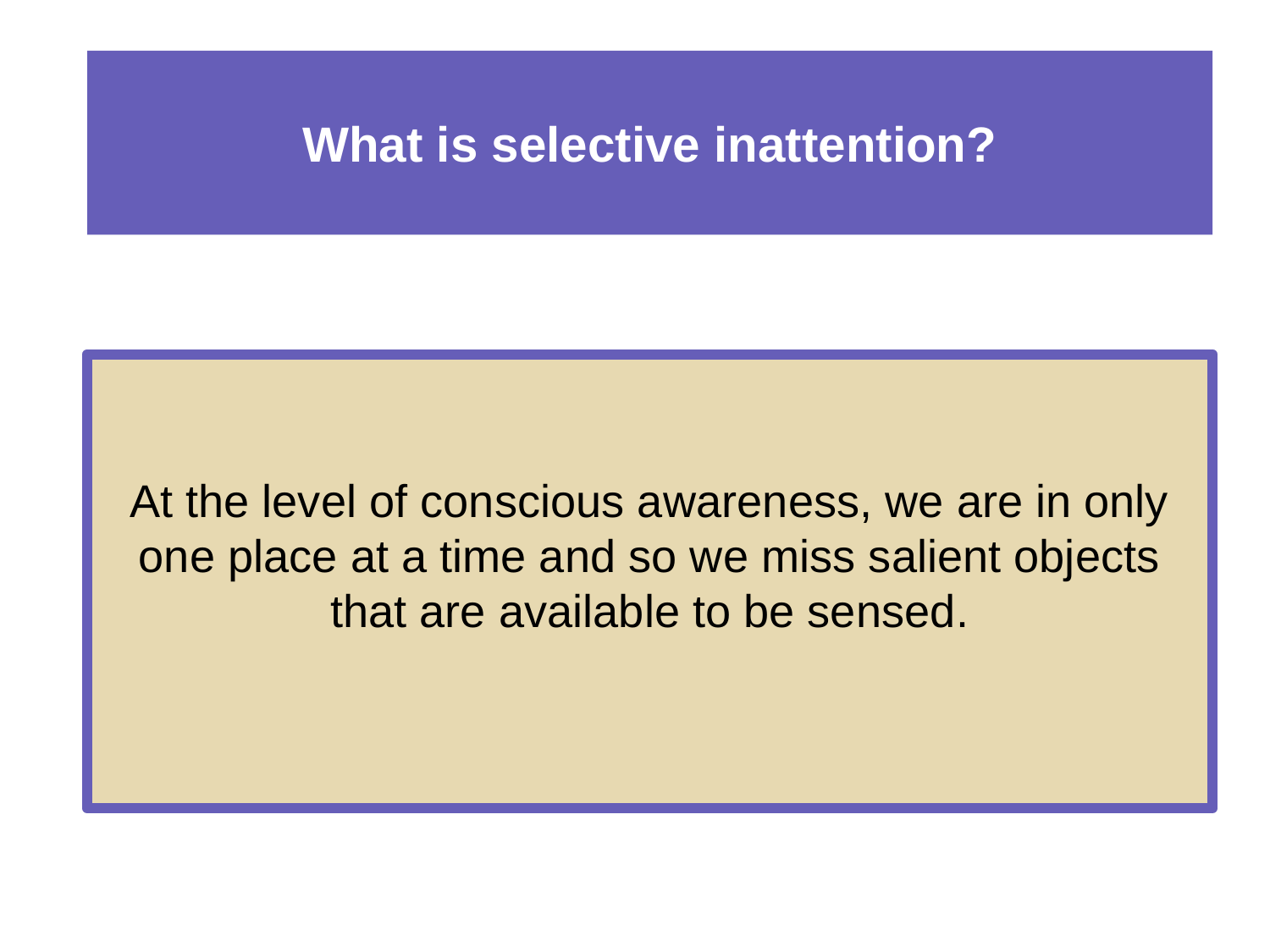

# What is selective inattention?
At the level of conscious awareness, we are in only one place at a time and so we miss salient objects that are available to be sensed.